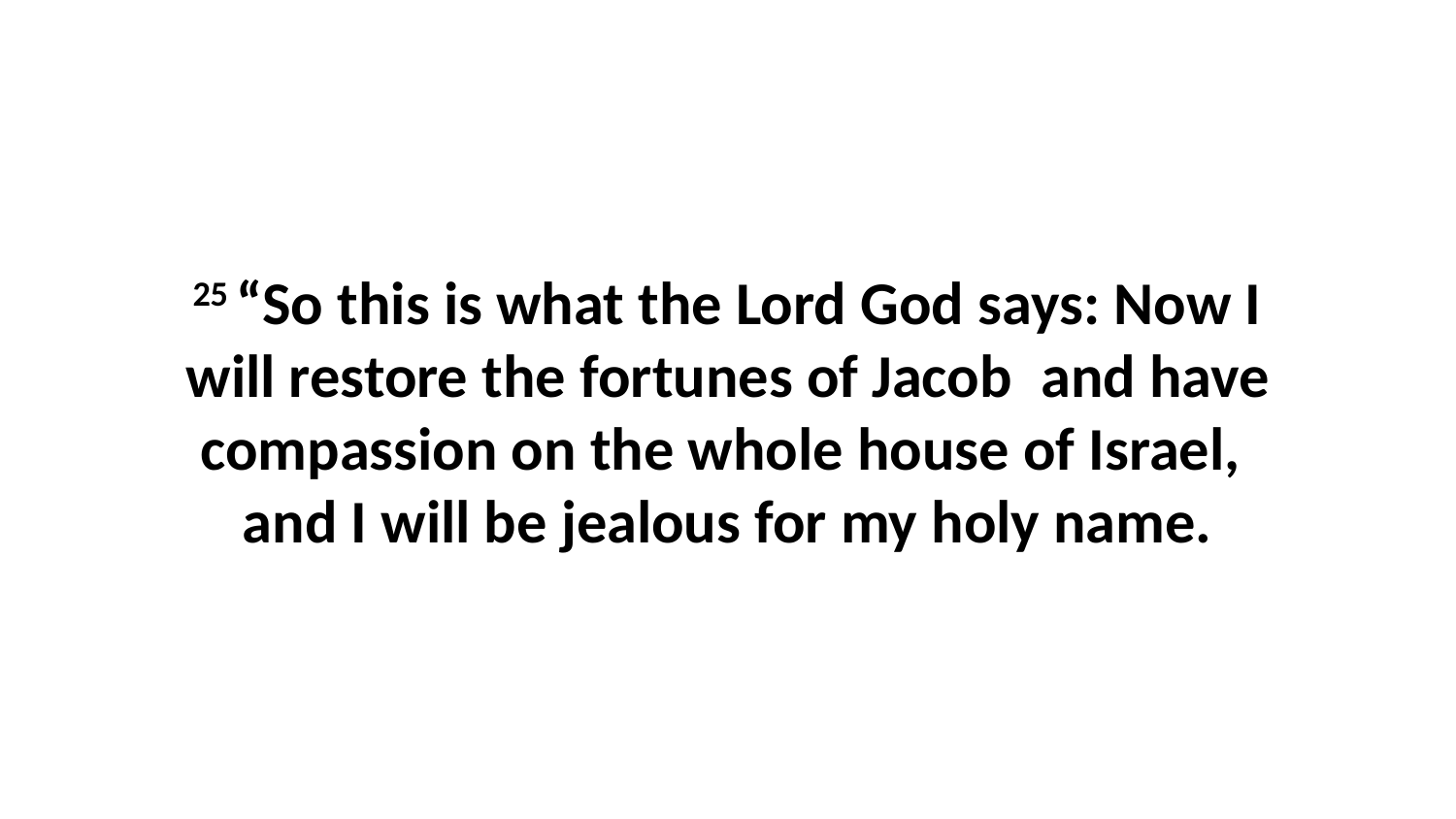

25 “So this is what the Lord God says: Now I will restore the fortunes of Jacob  and have compassion on the whole house of Israel,  and I will be jealous for my holy name.